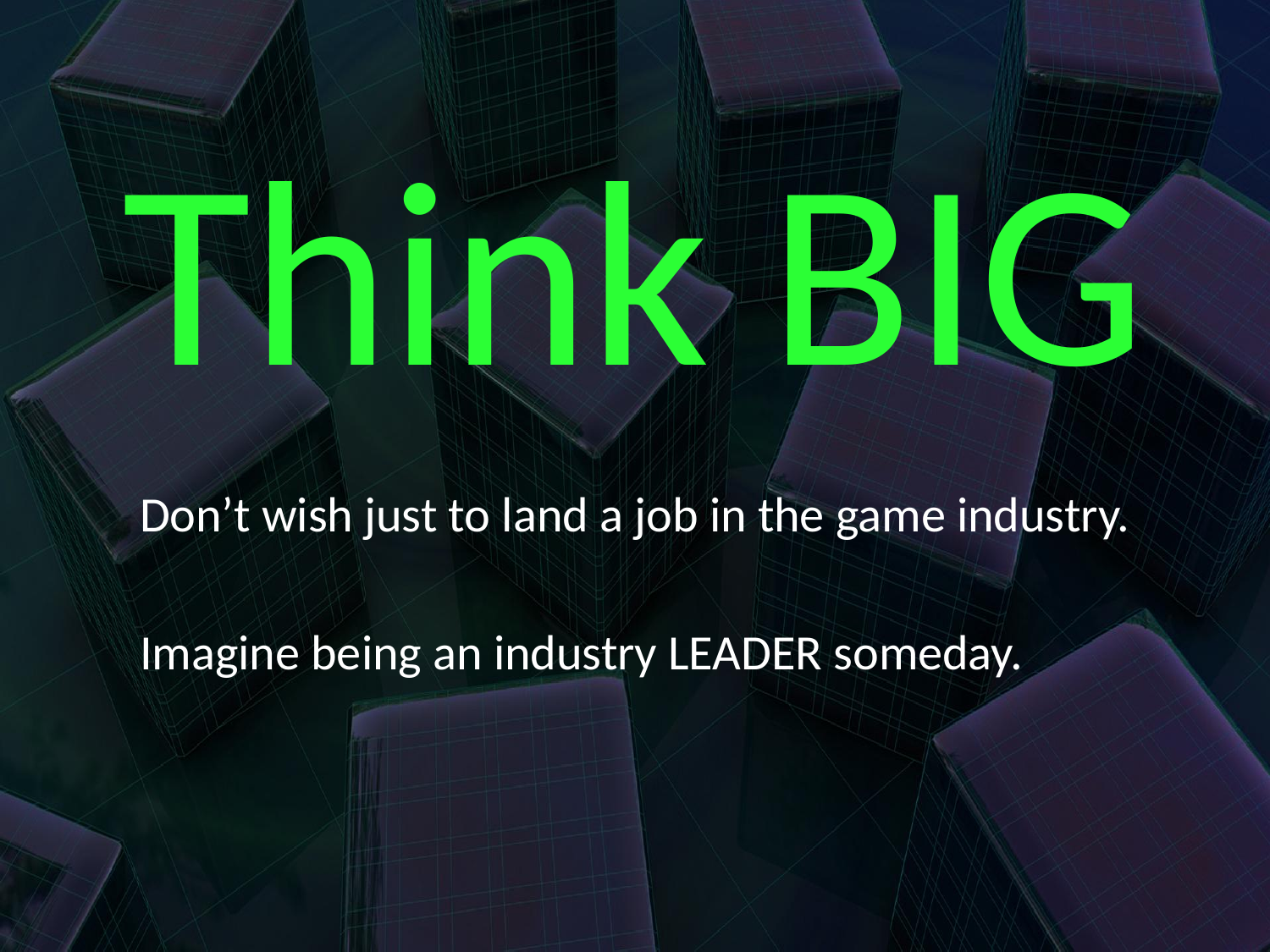

# Think BIG
Don’t wish just to land a job in the game industry.

Imagine being an industry LEADER someday.